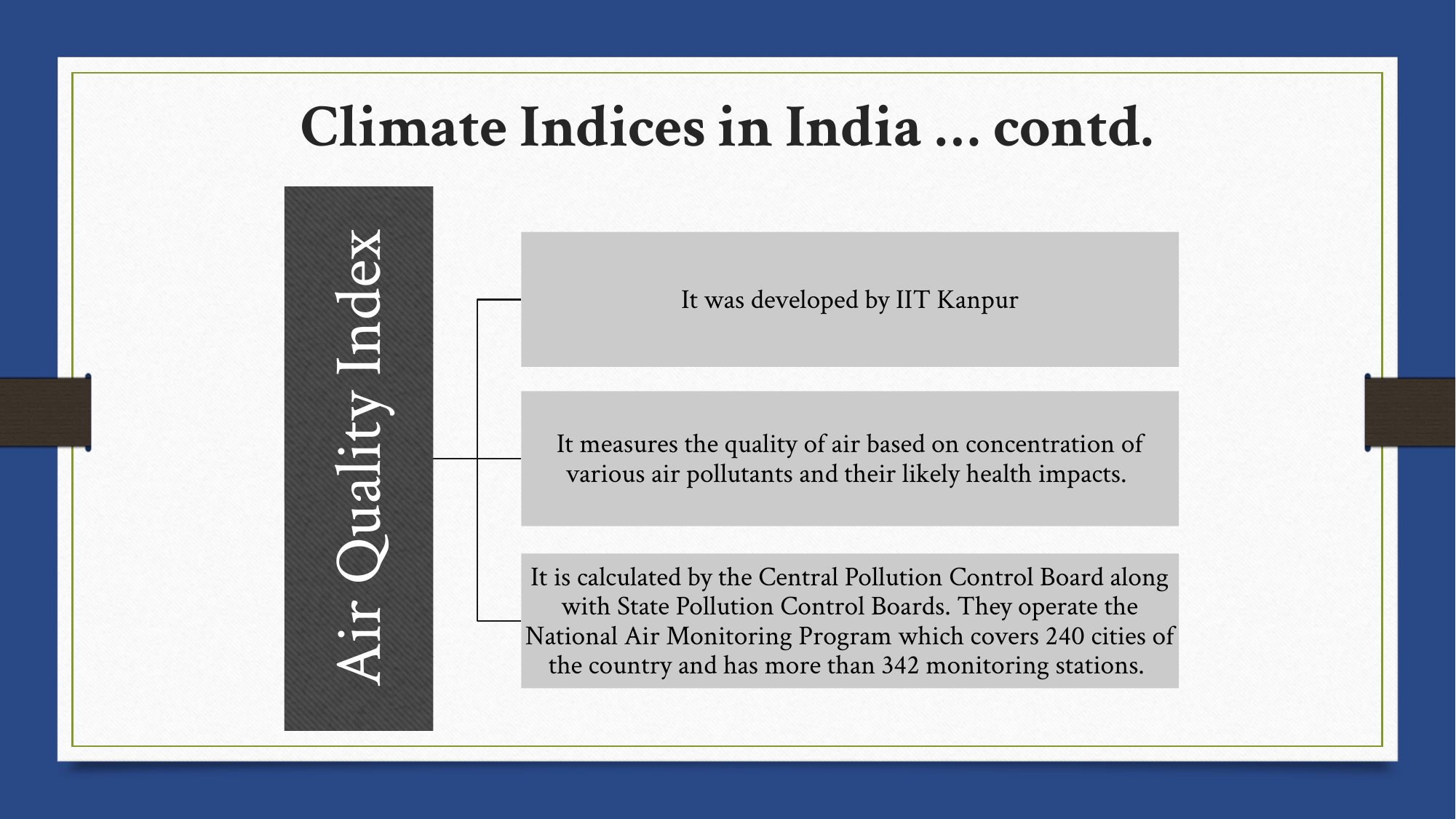

Climate Indices in India … contd.

Air Quality Index
It was developed by IIT Kanpur
It measures the quality of air based on concentration of various air pollutants and their likely health impacts.
It is calculated by the Central Pollution Control Board along with State Pollution Control Boards. They operate the National Air Monitoring Program which covers 240 cities of the country and has more than 342 monitoring stations.